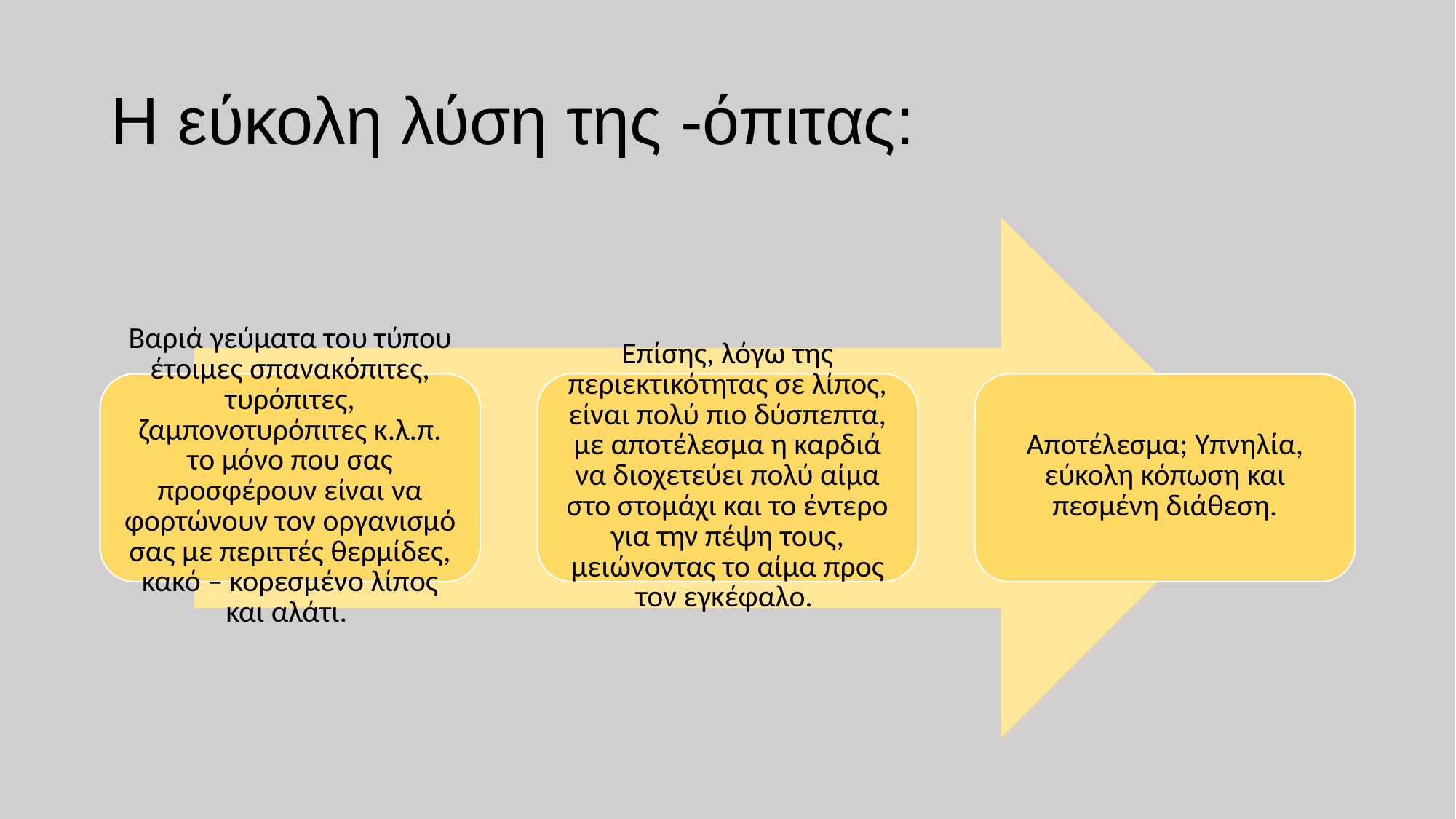

# Η εύκολη λύση της -όπιτας:
Βαριά γεύματα του τύπου έτοιμες σπανακόπιτες, τυρόπιτες, ζαμπονοτυρόπιτες κ.λ.π. το μόνο που σας προσφέρουν είναι να φορτώνουν τον οργανισμό σας με περιττές θερμίδες, κακό – κορεσμένο λίπος και αλάτι.
Επίσης, λόγω της περιεκτικότητας σε λίπος, είναι πολύ πιο δύσπεπτα, με αποτέλεσμα η καρδιά να διοχετεύει πολύ αίμα στο στομάχι και το έντερο για την πέψη τους, μειώνοντας το αίμα προς τον εγκέφαλο.
Αποτέλεσμα; Υπνηλία, εύκολη κόπωση και πεσμένη διάθεση.